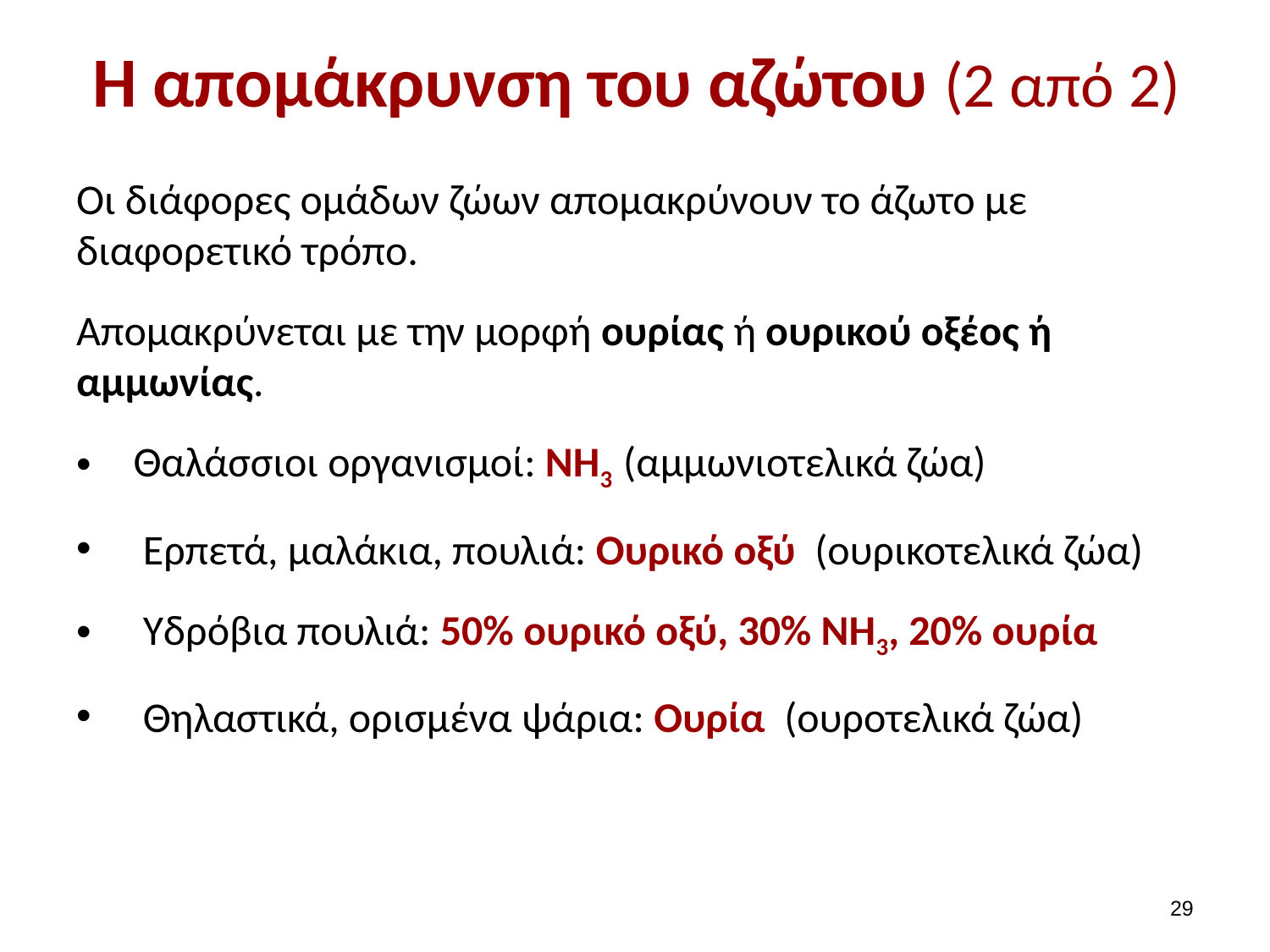

# Η απομάκρυνση του αζώτου (2 από 2)
Οι διάφορες ομάδων ζώων απομακρύνουν το άζωτο με διαφορετικό τρόπο.
Απομακρύνεται με την μορφή ουρίας ή ουρικού οξέος ή αμμωνίας.
 Θαλάσσιοι οργανισμοί: ΝΗ3  (αμμωνιοτελικά ζώα)
  Ερπετά, μαλάκια, πουλιά: Ουρικό οξύ  (ουρικοτελικά ζώα)
  Υδρόβια πουλιά: 50% ουρικό οξύ, 30% ΝΗ3, 20% ουρία
  Θηλαστικά, ορισμένα ψάρια: Ουρία  (ουροτελικά ζώα)
29